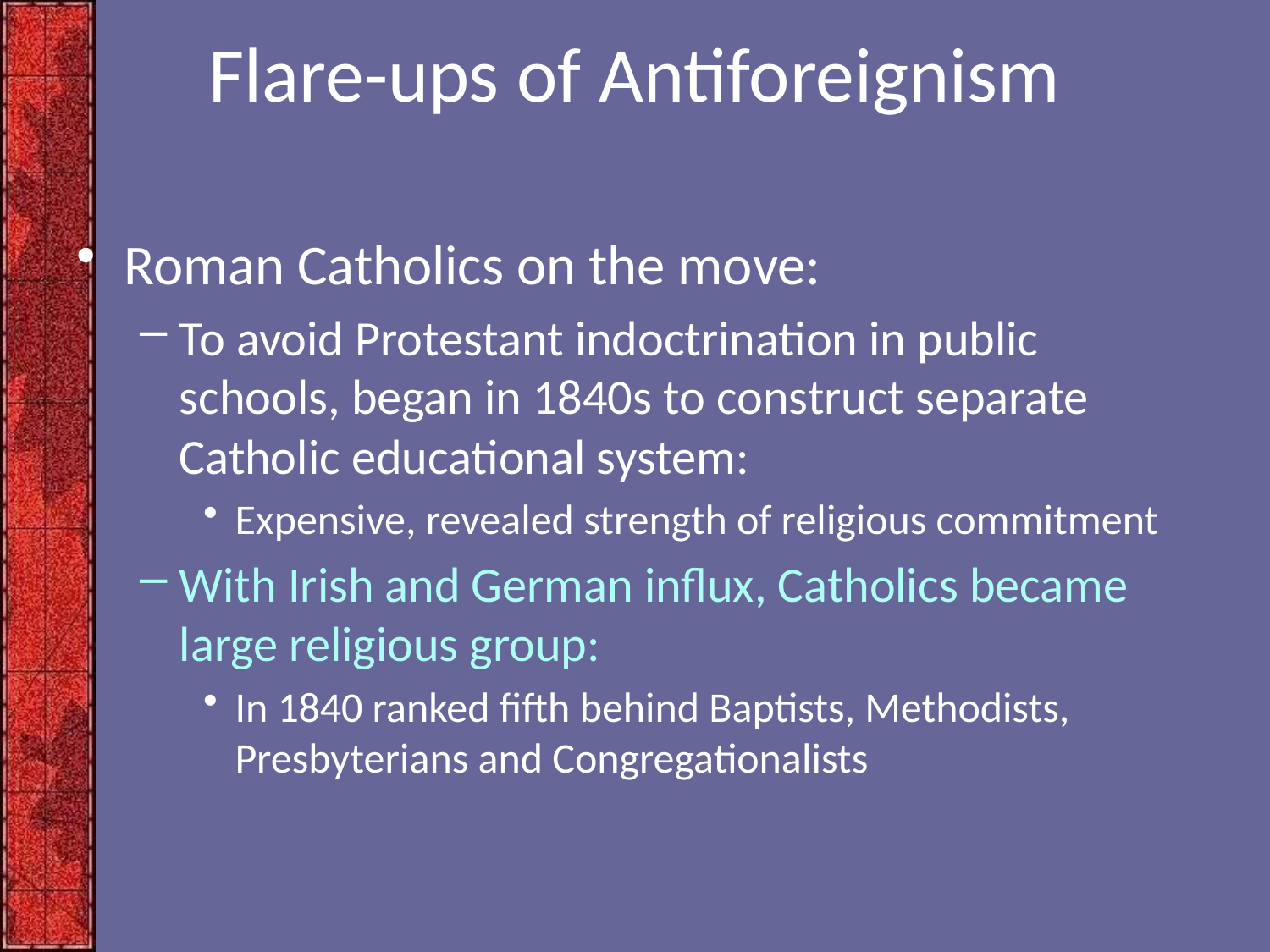

# Flare-ups of Antiforeignism
Roman Catholics on the move:
To avoid Protestant indoctrination in public schools, began in 1840s to construct separate Catholic educational system:
Expensive, revealed strength of religious commitment
With Irish and German influx, Catholics became large religious group:
In 1840 ranked fifth behind Baptists, Methodists, Presbyterians and Congregationalists